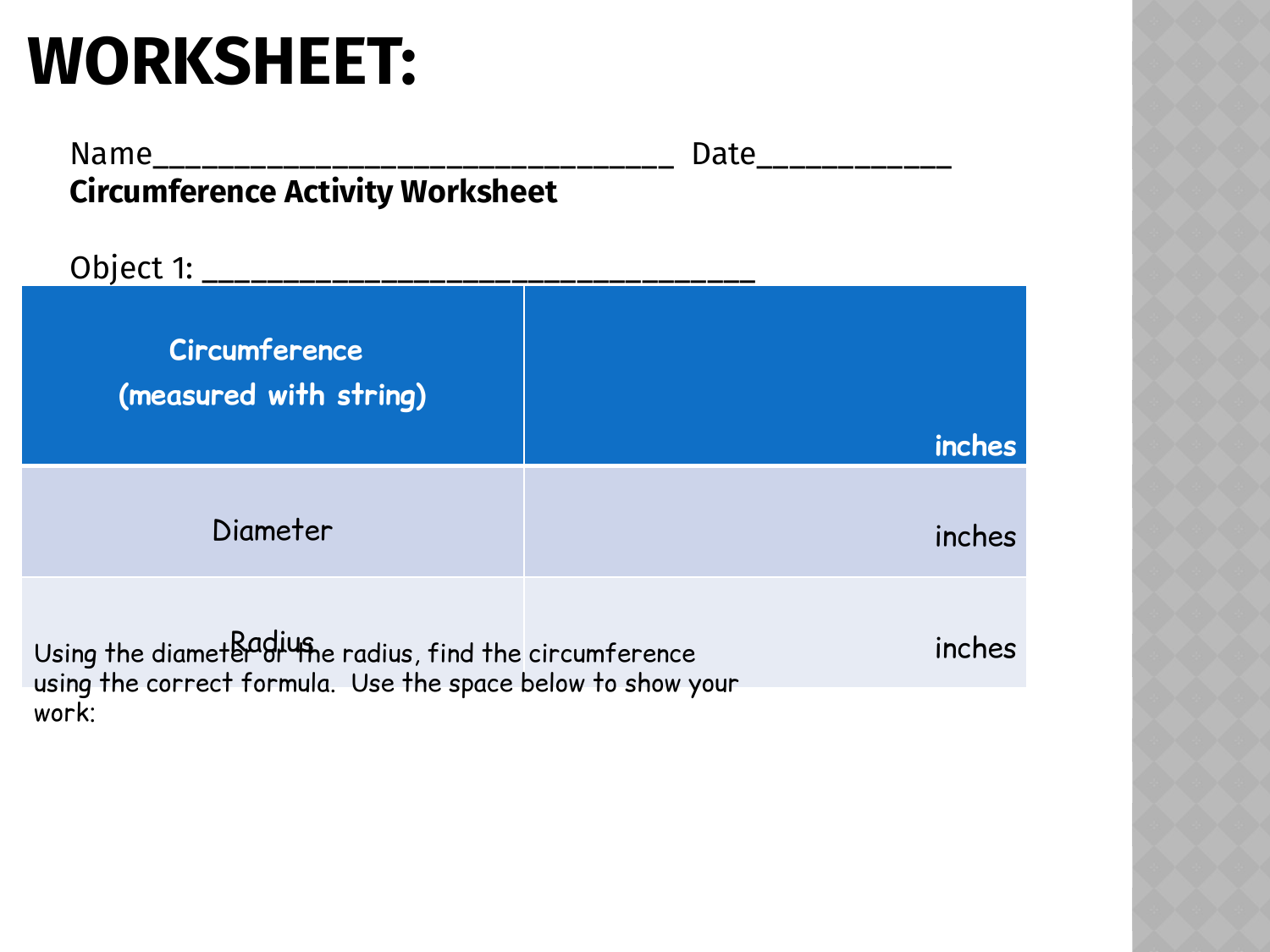

# Worksheet:
Name________________________________  Date____________
Circumference Activity Worksheet

Object 1: __________________________________

| Circumference (measured with string) | inches |
| --- | --- |
| Diameter | inches |
| Radius | inches |
Using the diameter or the radius, find the circumference using the correct formula.  Use the space below to show your work: